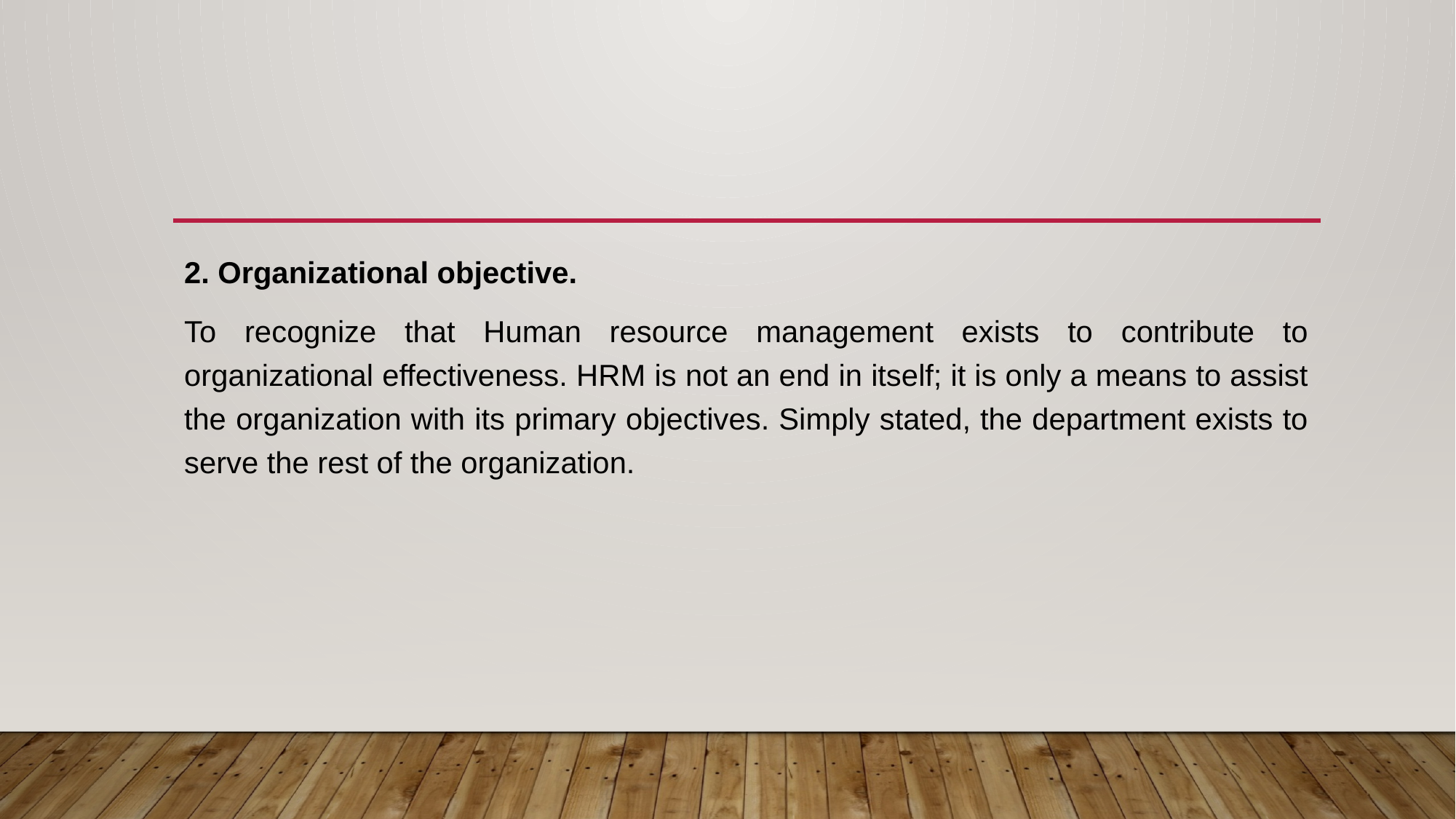

#
2. Organizational objective.
To recognize that Human resource management exists to contribute to organizational effectiveness. HRM is not an end in itself; it is only a means to assist the organization with its primary objectives. Simply stated, the department exists to serve the rest of the organization.